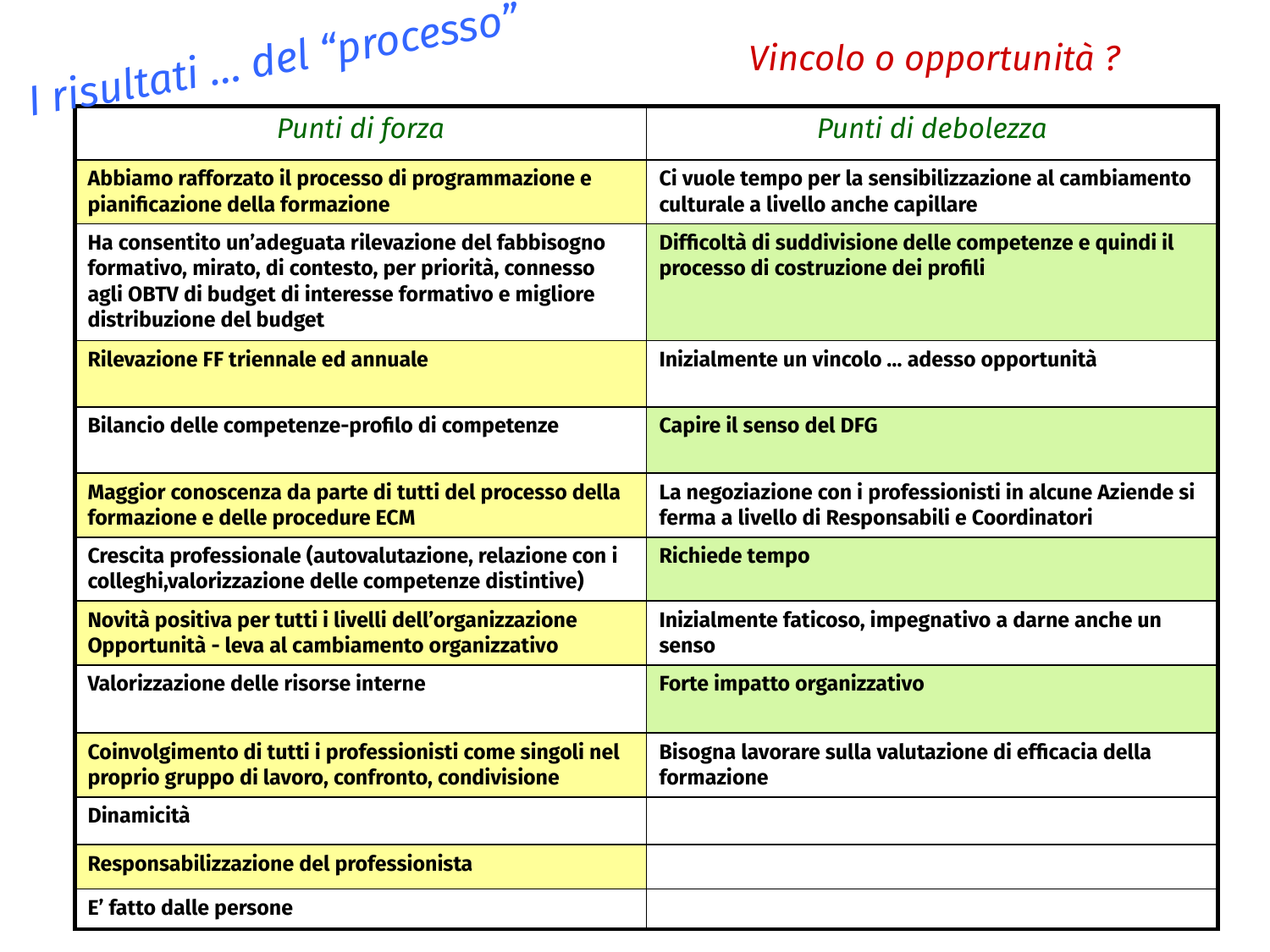

Vincolo o opportunità ?
I risultati … del “processo”
| Punti di forza | Punti di debolezza |
| --- | --- |
| Abbiamo rafforzato il processo di programmazione e pianificazione della formazione | Ci vuole tempo per la sensibilizzazione al cambiamento culturale a livello anche capillare |
| Ha consentito un’adeguata rilevazione del fabbisogno formativo, mirato, di contesto, per priorità, connesso agli OBTV di budget di interesse formativo e migliore distribuzione del budget | Difficoltà di suddivisione delle competenze e quindi il processo di costruzione dei profili |
| Rilevazione FF triennale ed annuale | Inizialmente un vincolo … adesso opportunità |
| Bilancio delle competenze-profilo di competenze | Capire il senso del DFG |
| Maggior conoscenza da parte di tutti del processo della formazione e delle procedure ECM | La negoziazione con i professionisti in alcune Aziende si ferma a livello di Responsabili e Coordinatori |
| Crescita professionale (autovalutazione, relazione con i colleghi,valorizzazione delle competenze distintive) | Richiede tempo |
| Novità positiva per tutti i livelli dell’organizzazione Opportunità - leva al cambiamento organizzativo | Inizialmente faticoso, impegnativo a darne anche un senso |
| Valorizzazione delle risorse interne | Forte impatto organizzativo |
| Coinvolgimento di tutti i professionisti come singoli nel proprio gruppo di lavoro, confronto, condivisione | Bisogna lavorare sulla valutazione di efficacia della formazione |
| Dinamicità |  |
| Responsabilizzazione del professionista |  |
| E’ fatto dalle persone |  |